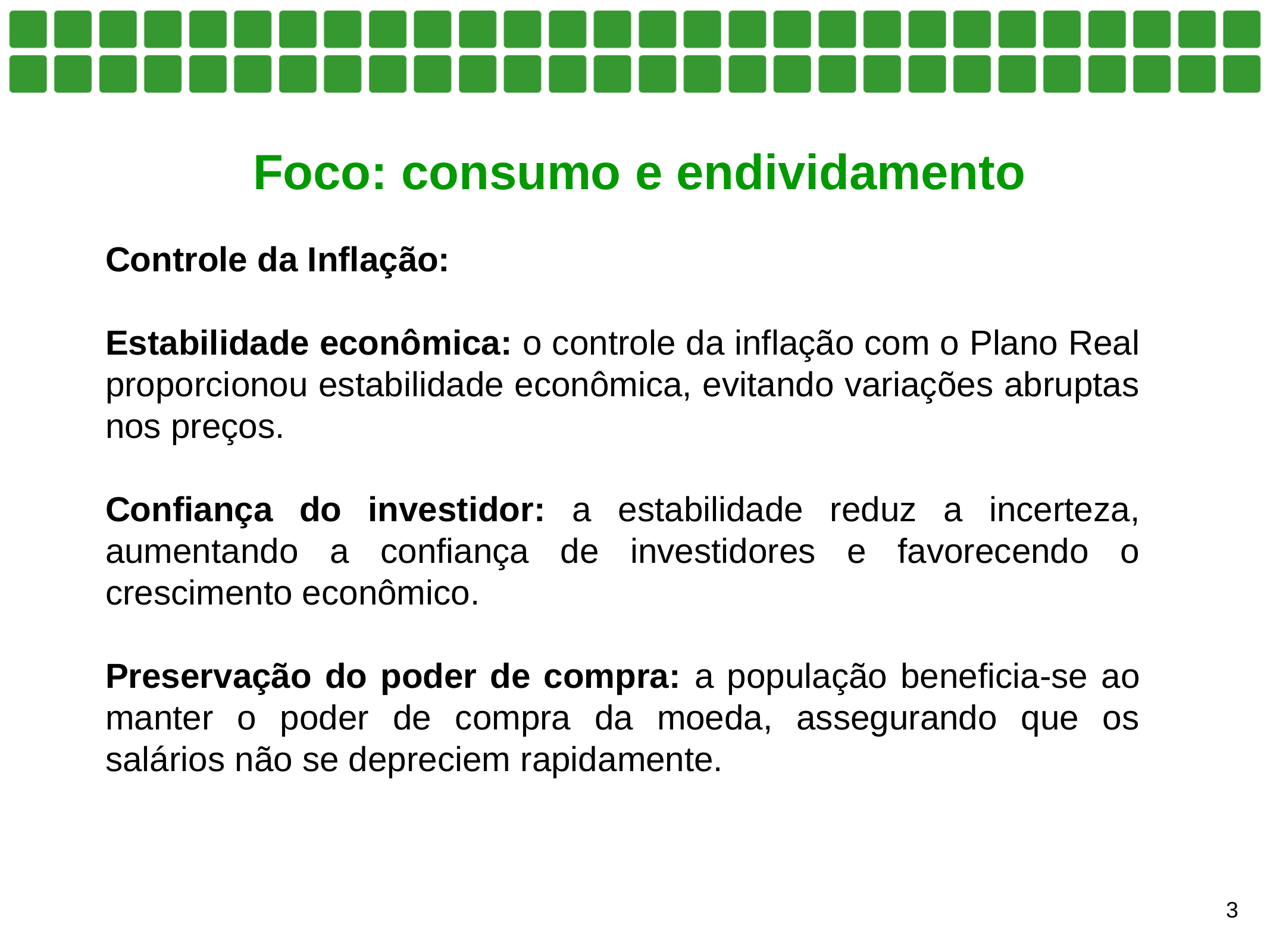

Foco: consumo e endividamento
Controle da Inflação:

Estabilidade econômica: o controle da inflação com o Plano Real proporcionou estabilidade econômica, evitando variações abruptas nos preços.

Confiança do investidor: a estabilidade reduz a incerteza, aumentando a confiança de investidores e favorecendo o crescimento econômico.

Preservação do poder de compra: a população beneficia-se ao manter o poder de compra da moeda, assegurando que os salários não se depreciem rapidamente.

3